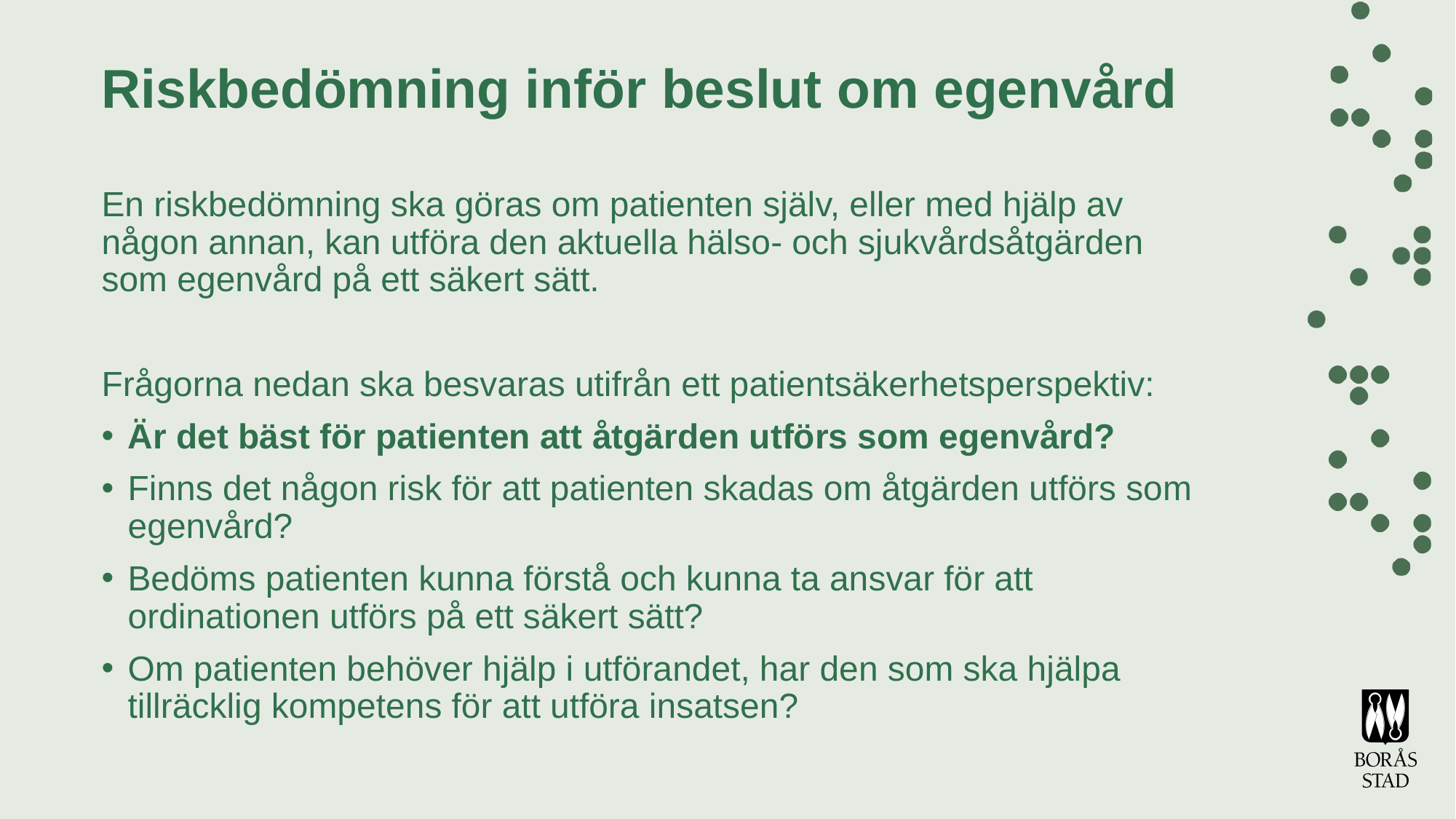

# Riskbedömning inför beslut om egenvård
En riskbedömning ska göras om patienten själv, eller med hjälp av någon annan, kan utföra den aktuella hälso- och sjukvårdsåtgärden som egenvård på ett säkert sätt.

Frågorna nedan ska besvaras utifrån ett patientsäkerhetsperspektiv:
Är det bäst för patienten att åtgärden utförs som egenvård?
Finns det någon risk för att patienten skadas om åtgärden utförs som egenvård?
Bedöms patienten kunna förstå och kunna ta ansvar för att ordinationen utförs på ett säkert sätt?
Om patienten behöver hjälp i utförandet, har den som ska hjälpa tillräcklig kompetens för att utföra insatsen?